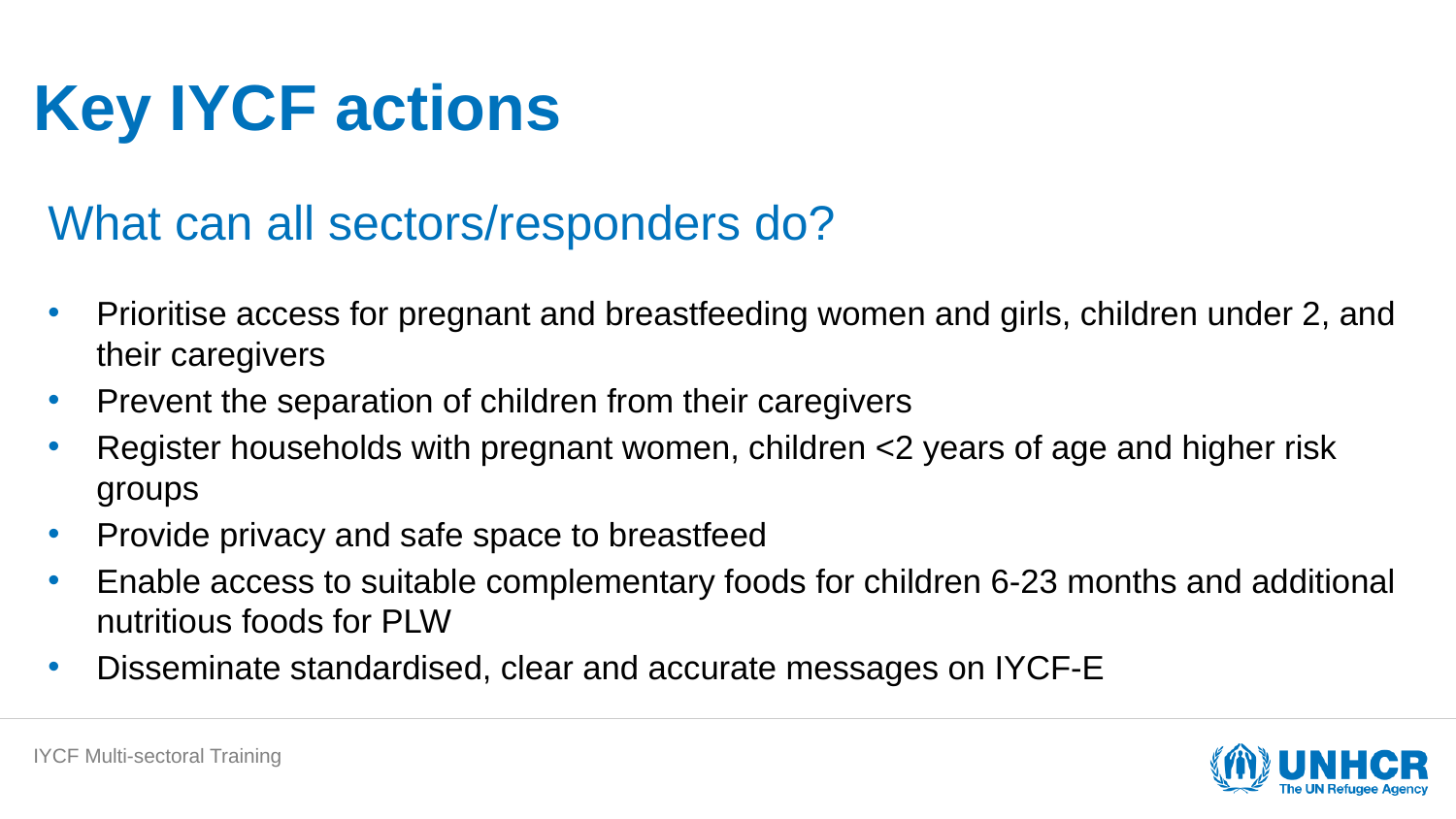

# Key IYCF actions
What can all sectors/responders do?
Prioritise access for pregnant and breastfeeding women and girls, children under 2, and their caregivers
Prevent the separation of children from their caregivers
Register households with pregnant women, children <2 years of age and higher risk groups
Provide privacy and safe space to breastfeed
Enable access to suitable complementary foods for children 6-23 months and additional nutritious foods for PLW
Disseminate standardised, clear and accurate messages on IYCF-E
IYCF Multi-sectoral Training